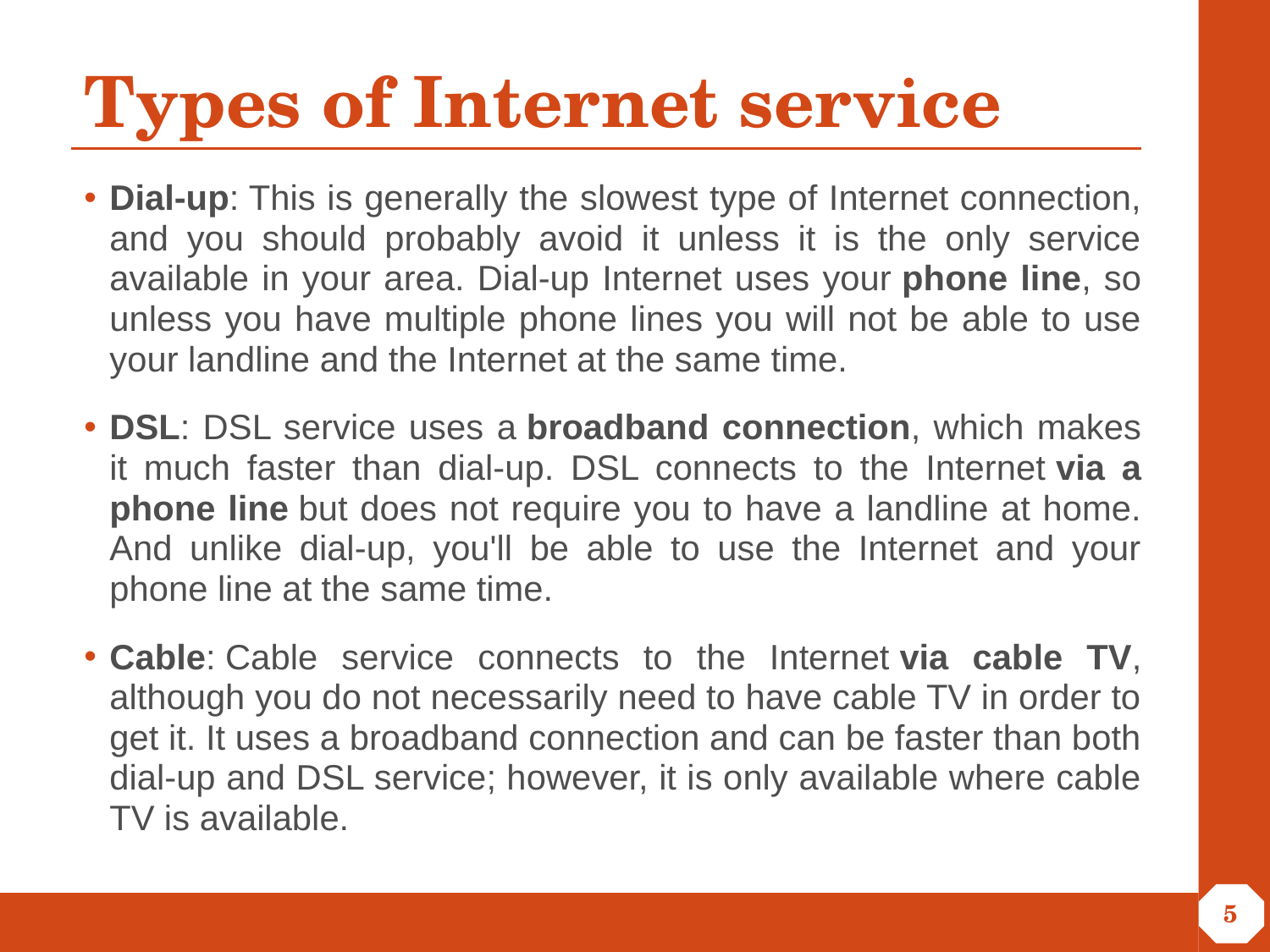

# Types of Internet service
Dial-up: This is generally the slowest type of Internet connection, and you should probably avoid it unless it is the only service available in your area. Dial-up Internet uses your phone line, so unless you have multiple phone lines you will not be able to use your landline and the Internet at the same time.
DSL: DSL service uses a broadband connection, which makes it much faster than dial-up. DSL connects to the Internet via a phone line but does not require you to have a landline at home. And unlike dial-up, you'll be able to use the Internet and your phone line at the same time.
Cable: Cable service connects to the Internet via cable TV, although you do not necessarily need to have cable TV in order to get it. It uses a broadband connection and can be faster than both dial-up and DSL service; however, it is only available where cable TV is available.
5